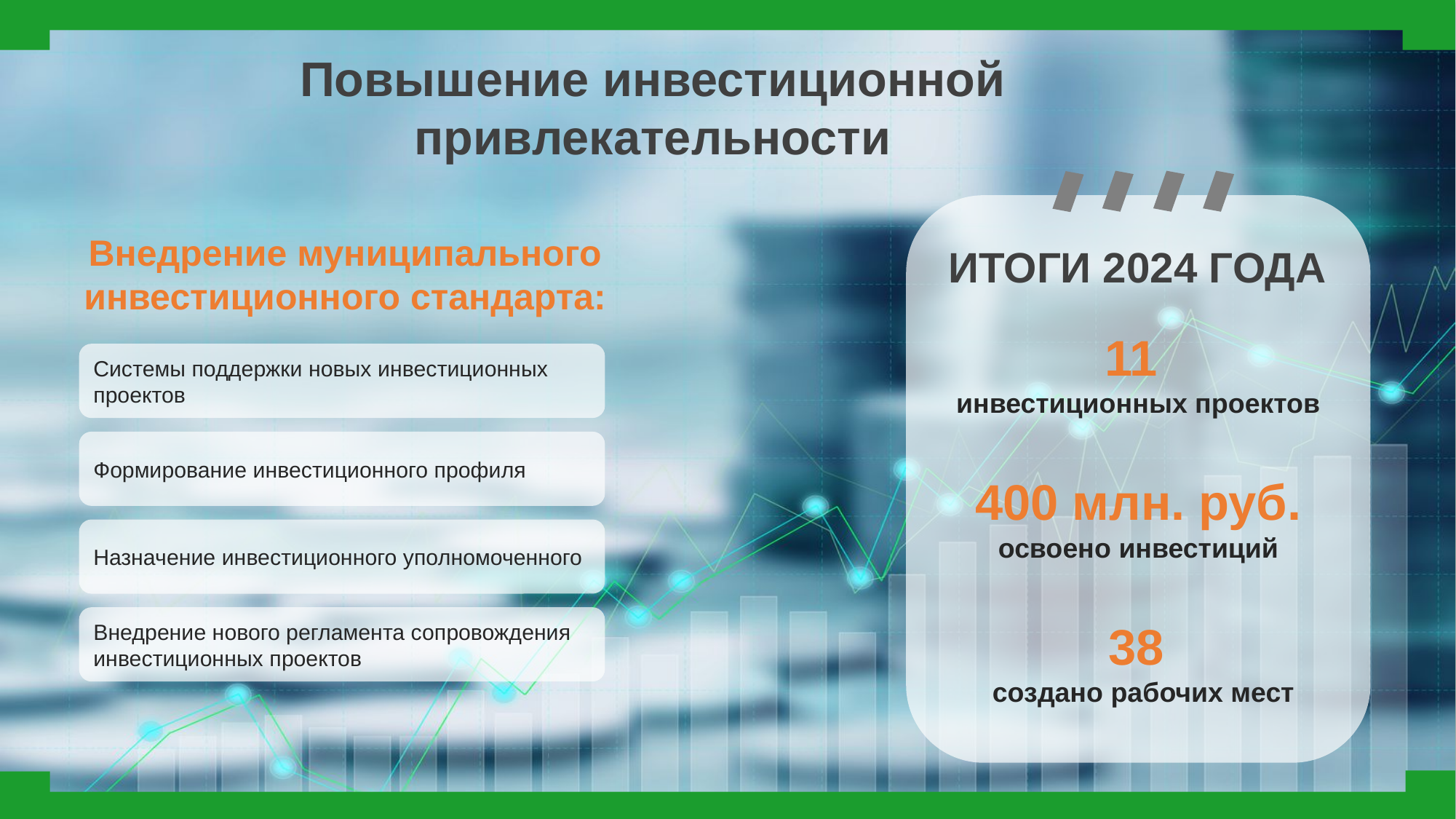

Повышение инвестиционной привлекательности

Внедрение муниципального инвестиционного стандарта:
ИТОГИ 2024 ГОДА
11
инвестиционных проектов
Системы поддержки новых инвестиционных проектов
Формирование инвестиционного профиля
400 млн. руб.
освоено инвестиций
Назначение инвестиционного уполномоченного
Внедрение нового регламента сопровождения инвестиционных проектов
38
создано рабочих мест